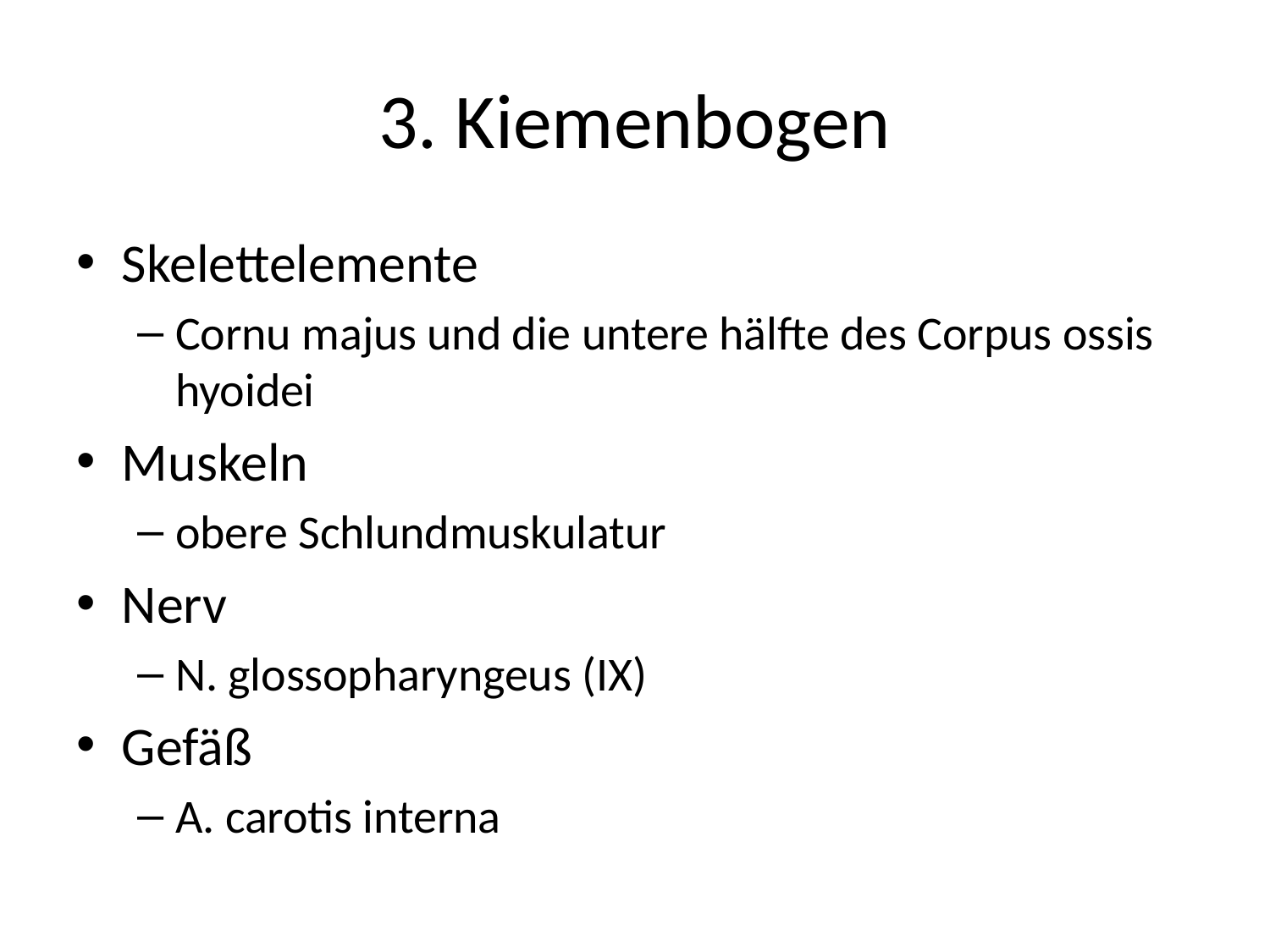

# 3. Kiemenbogen
Skelettelemente
Cornu majus und die untere hälfte des Corpus ossis hyoidei
Muskeln
obere Schlundmuskulatur
Nerv
N. glossopharyngeus (IX)
Gefäß
A. carotis interna